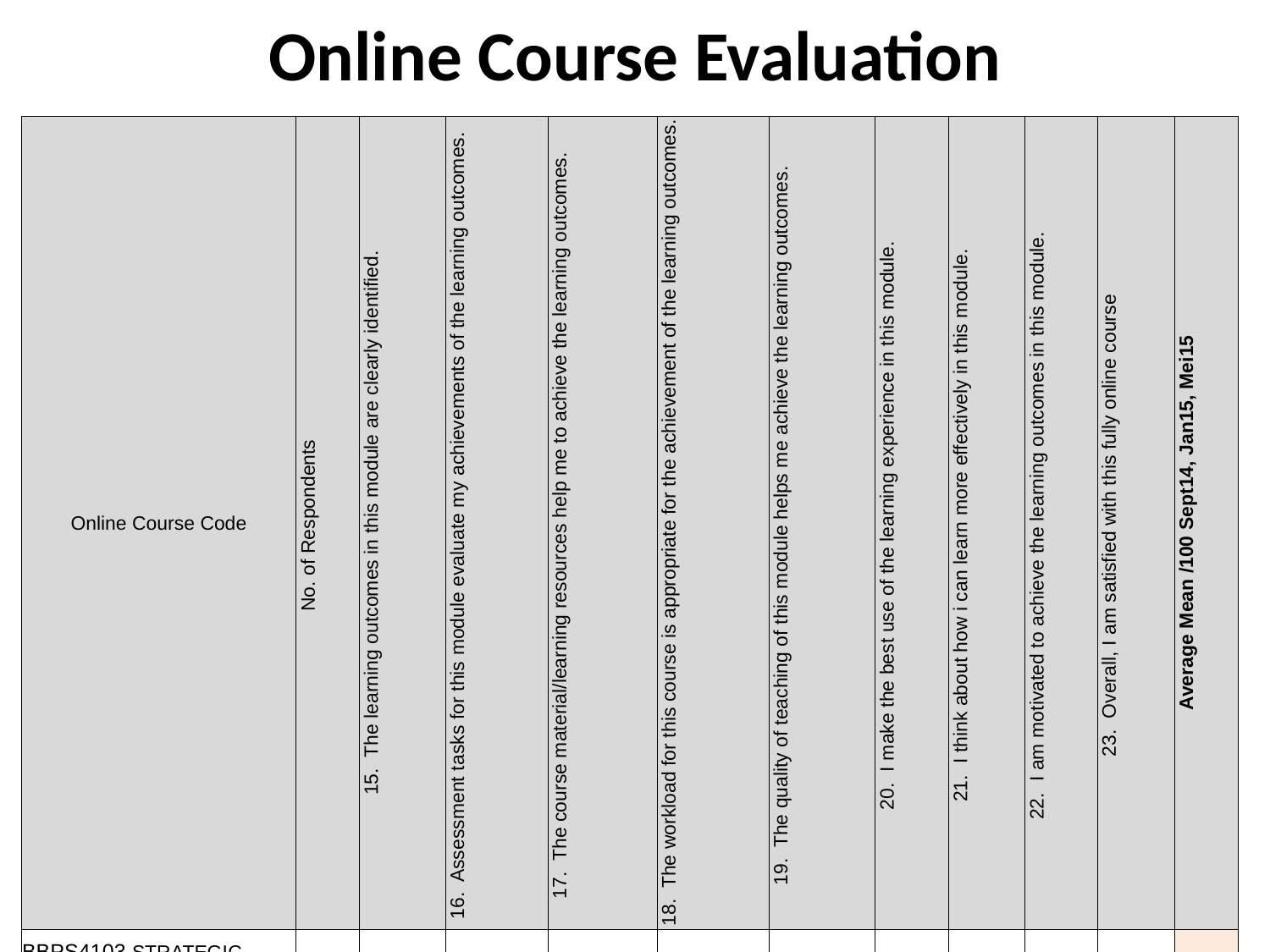

# Online Course Evaluation
| Online Course Code | No. of Respondents | 15. The learning outcomes in this module are clearly identified. | 16. Assessment tasks for this module evaluate my achievements of the learning outcomes. | 17. The course material/learning resources help me to achieve the learning outcomes. | 18. The workload for this course is appropriate for the achievement of the learning outcomes. | 19. The quality of teaching of this module helps me achieve the learning outcomes. | 20. I make the best use of the learning experience in this module. | 21. I think about how i can learn more effectively in this module. | 22. I am motivated to achieve the learning outcomes in this module. | 23. Overall, I am satisfied with this fully online course | Average Mean /100 Sept14, Jan15, Mei15 |
| --- | --- | --- | --- | --- | --- | --- | --- | --- | --- | --- | --- |
| BBPS4103 STRATEGIC MANAGEMENT | 11 | 3.818 | 3.636 | 3.636 | 3.727 | 3.727 | 3.727 | 3.727 | 3.818 | 3.545 | 64.3 |
| OUMM2103 ENTREPRENEURSHIP | 15 | 4.050 | 3.848 | 3.867 | 3.778 | 3.733 | 3.800 | 3.667 | 3.867 | 3.533 | 62.4 |
| MPW2113 BAH KEBANGSAAN A | 6 | 4.167 | 4.000 | 4.167 | 4.333 | 4.108 | 4.333 | 4.333 | 4.333 | 3.500 | 64.0 |
| BBPM2203 MARKETING MANAGEMENT II | 7 | 3.714 | 3.714 | 3.714 | 3.714 | 3.714 | 3.857 | 4.143 | 4.000 | 3.429 | 56.7 |
| CBMS4303 MANAGEMENT INFORMATION SYSTEM | 14 | 4.143 | 4.000 | 4.000 | 3.857 | 3.903 | 3.857 | 4.071 | 4.000 | 3.385 | 53.9 |
| BBPM2103 MARKETING MANAGEMENT I | 20 | 3.750 | 3.750 | 3.750 | 3.633 | 3.500 | 3.686 | 3.850 | 3.850 | 3.359 | 49.3 |
| BBPB2103 HUMAN RESOURCE MANAGEMENT | 21 | 3.667 | 3.619 | 3.524 | 3.619 | 3.476 | 3.571 | 3.810 | 3.667 | 3.333 | 59.1 |
| MPW1133 MALAYSIAN STUDIES | 8 | 3.500 | 3.500 | 3.625 | 3.500 | 3.500 | 4.000 | 4.125 | 3.875 | 3.299 | 50.1 |